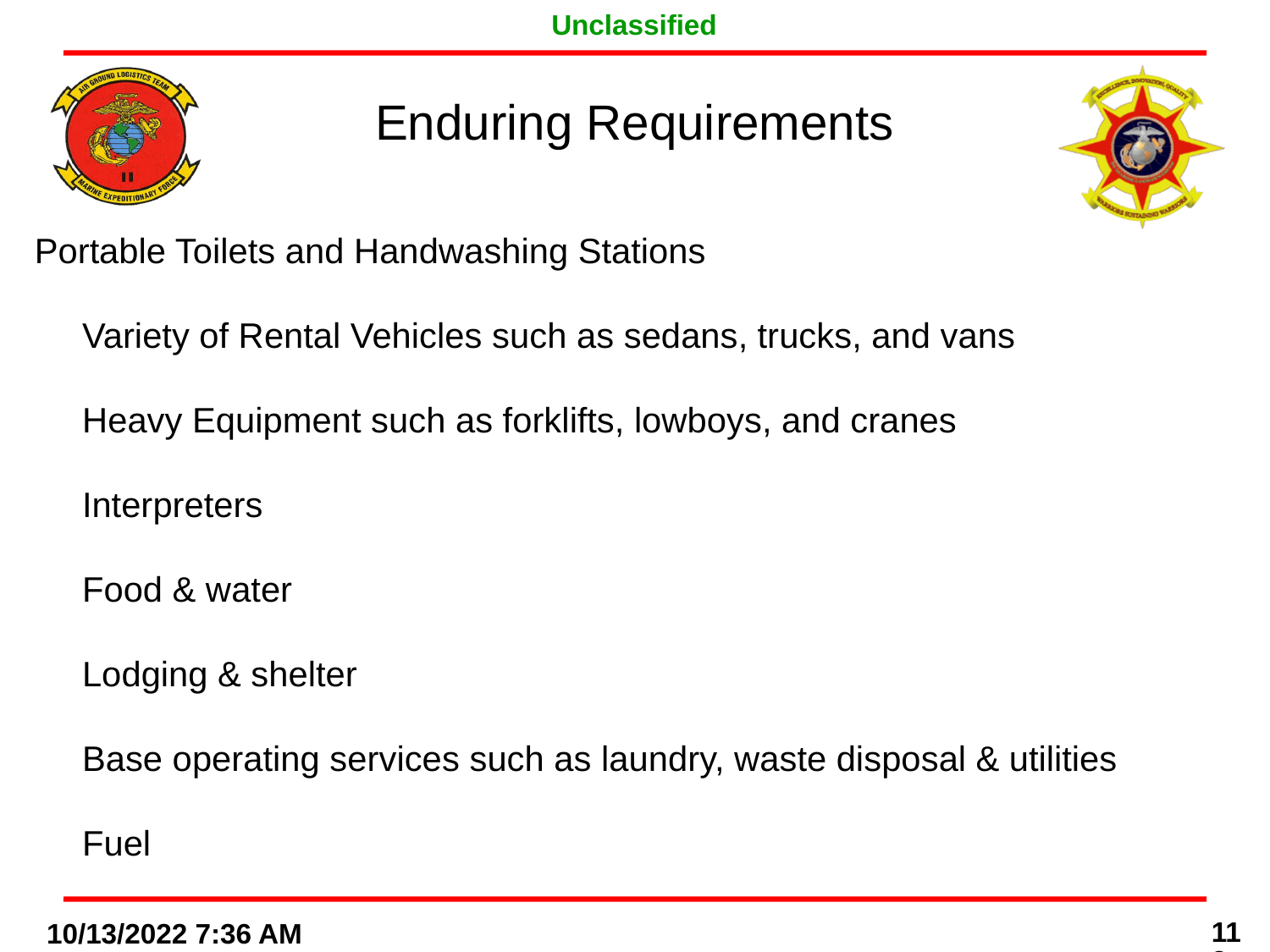

Enduring Requirements
# Portable Toilets and Handwashing Stations Variety of Rental Vehicles such as sedans, trucks, and vans Heavy Equipment such as forklifts, lowboys, and cranes Interpreters Food & water Lodging & shelter Base operating services such as laundry, waste disposal & utilities Fuel